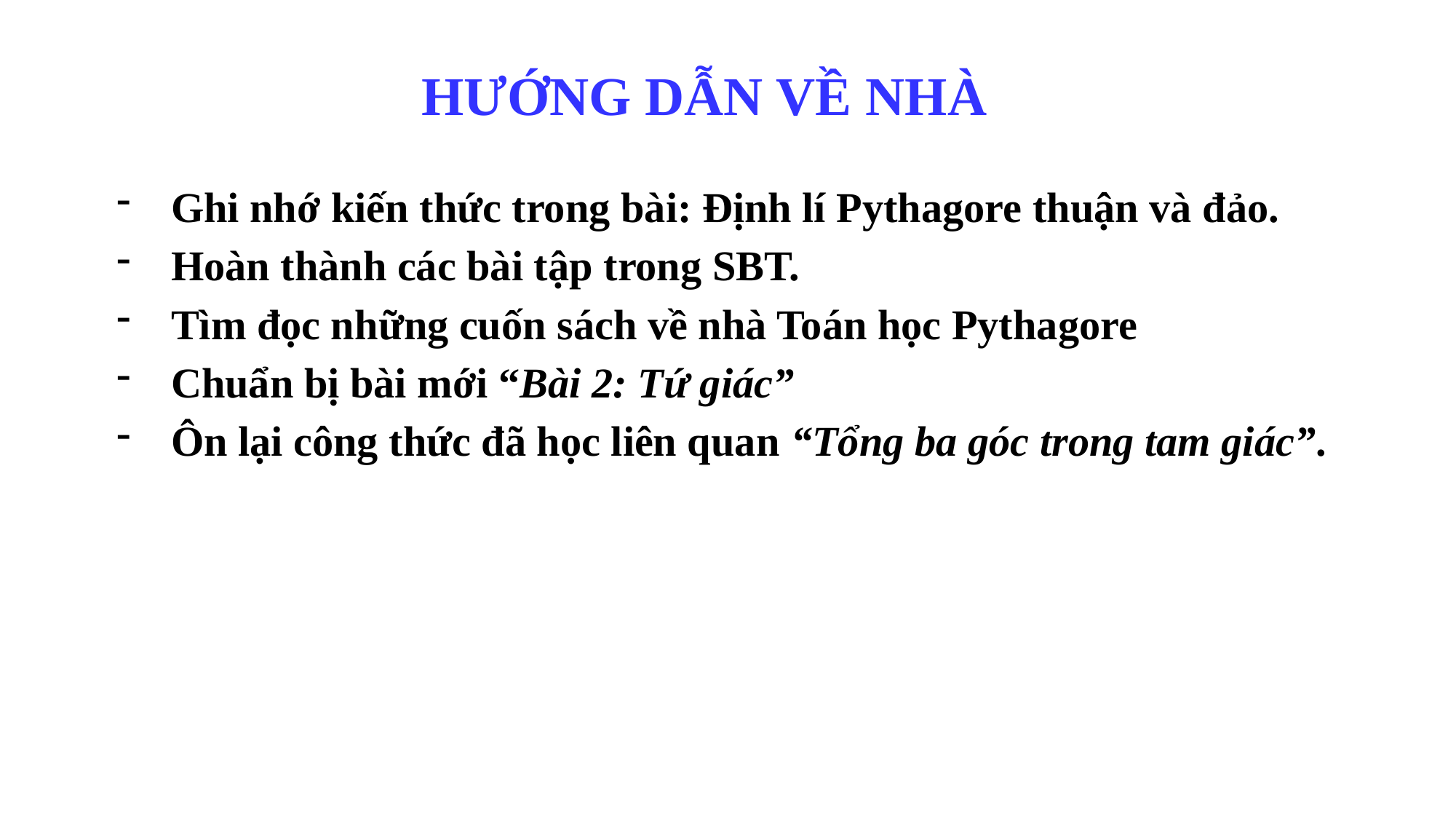

HƯỚNG DẪN VỀ NHÀ
Ghi nhớ kiến thức trong bài: Định lí Pythagore thuận và đảo.
Hoàn thành các bài tập trong SBT.
Tìm đọc những cuốn sách về nhà Toán học Pythagore
Chuẩn bị bài mới “Bài 2: Tứ giác”
Ôn lại công thức đã học liên quan “Tổng ba góc trong tam giác”.